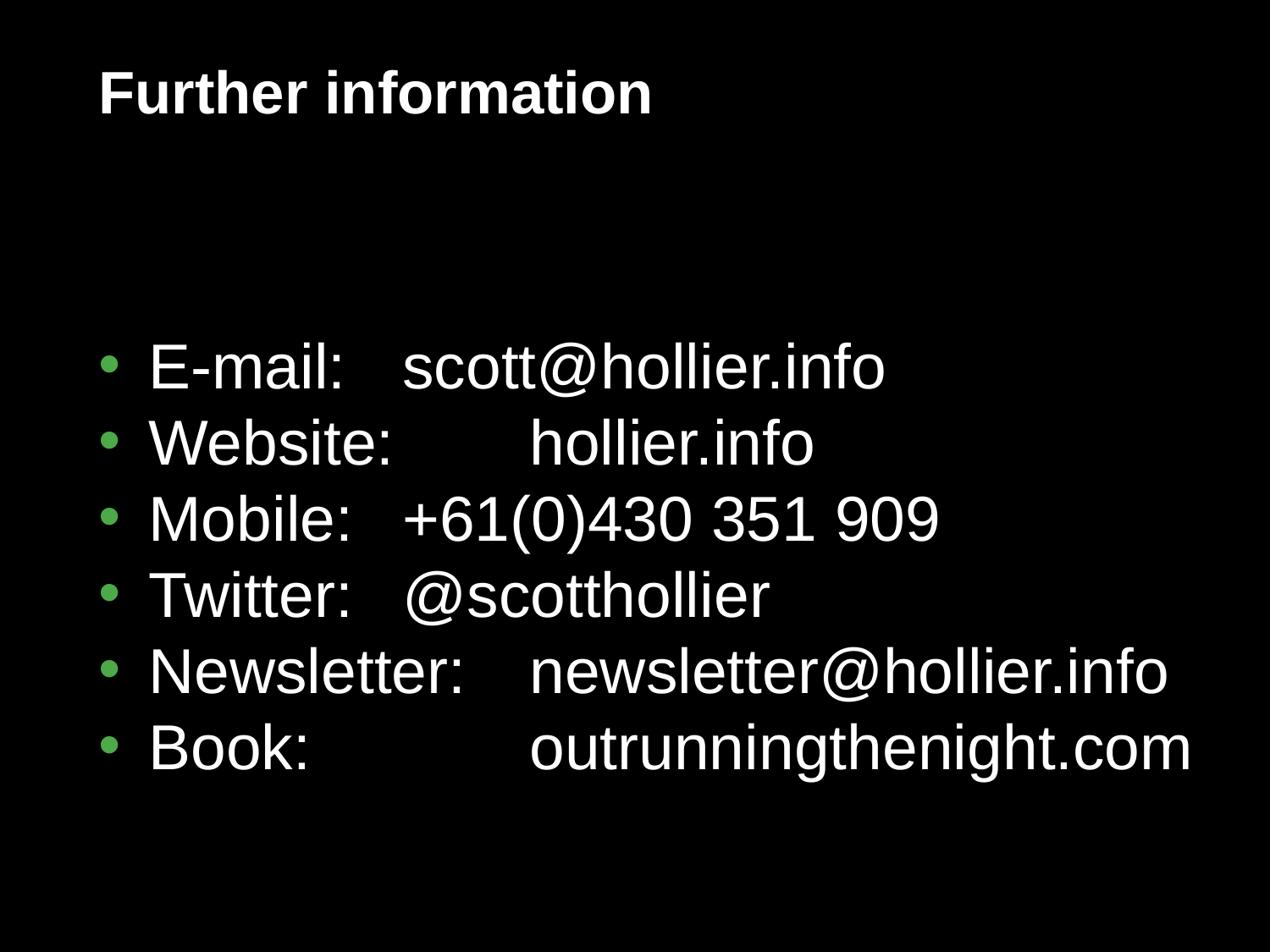

# Further information

E-mail: 	scott@hollier.info
Website: 	hollier.info
Mobile: 	+61(0)430 351 909
Twitter: 	@scotthollier
Newsletter:	newsletter@hollier.info
Book: 		outrunningthenight.com